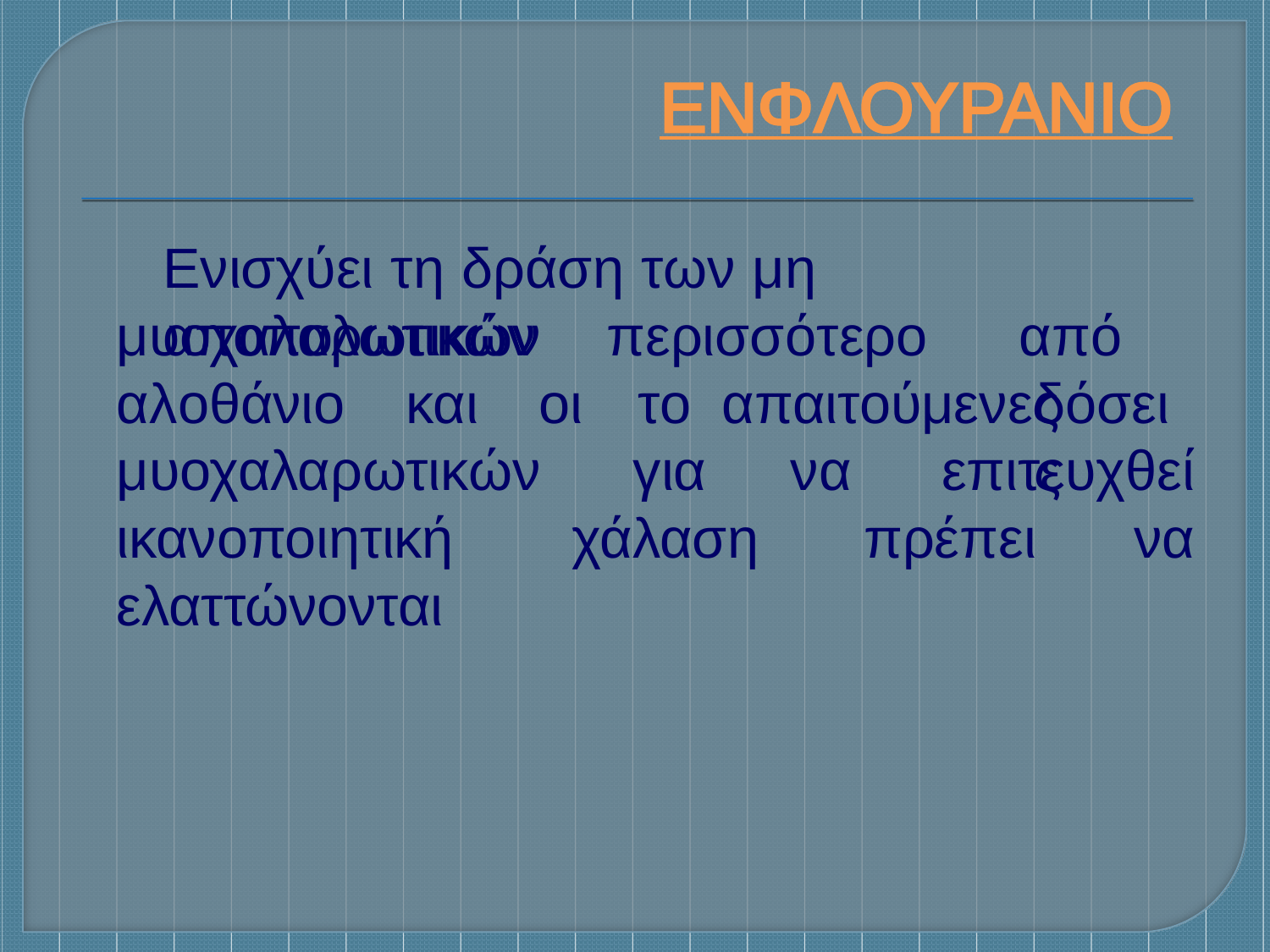

ΕΝΦΛΟΥΡΑΝΙΟ
Ενισχύει τη δράση των μη αποπολωτικών
μυοχαλαρωτικών
περισσότερο	από	το  απαιτούμενες
αλοθάνιο	και	οι
δόσεις
| μυοχαλαρωτικών | για | να | επιτευχθεί |
| --- | --- | --- | --- |
| ικανοποιητική | χάλαση |  | πρέπει να |
| ελαττώνονται |  |  |  |